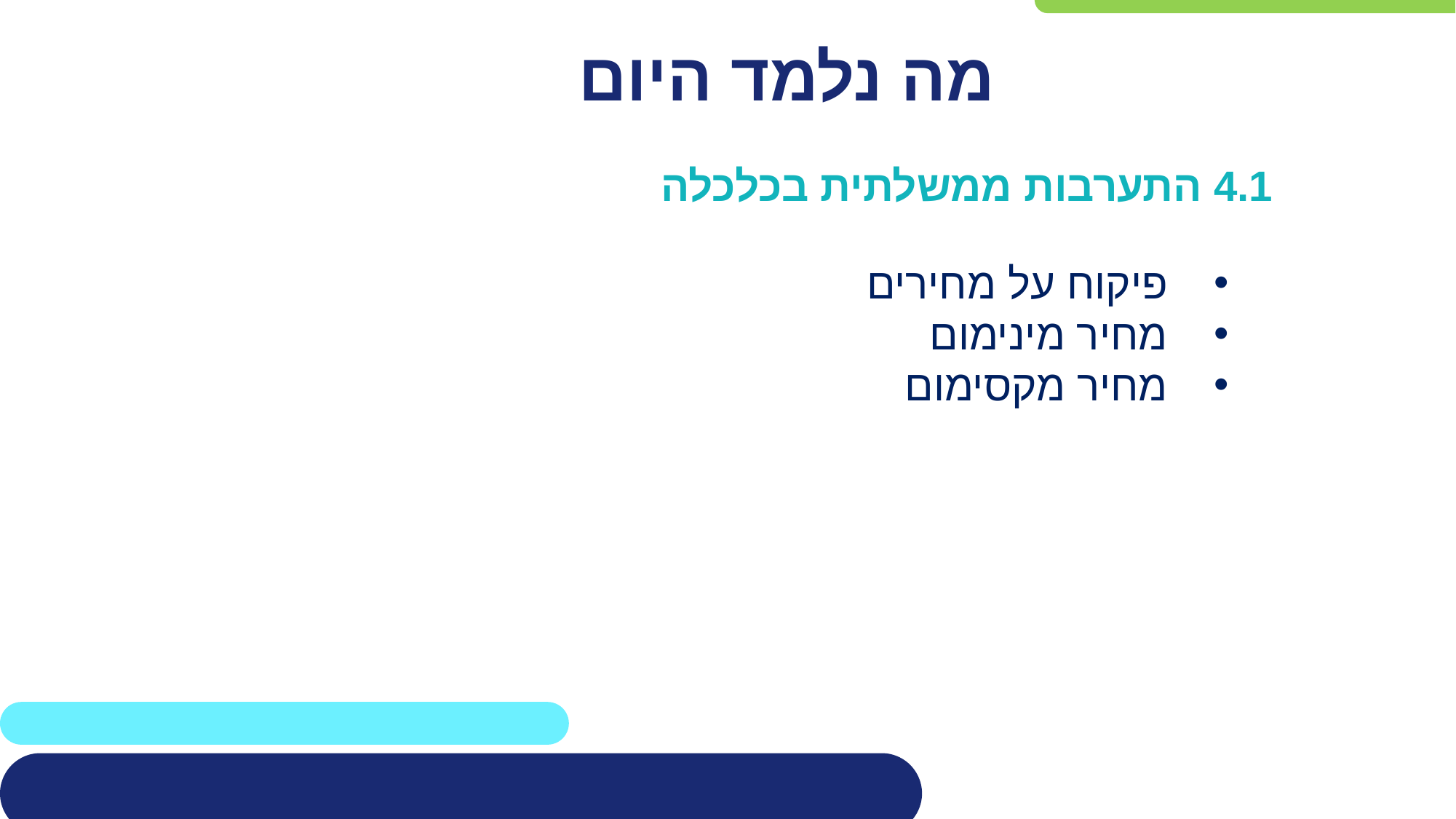

# מה נלמד היום
4.1 התערבות ממשלתית בכלכלה
פיקוח על מחירים
מחיר מינימום
מחיר מקסימום